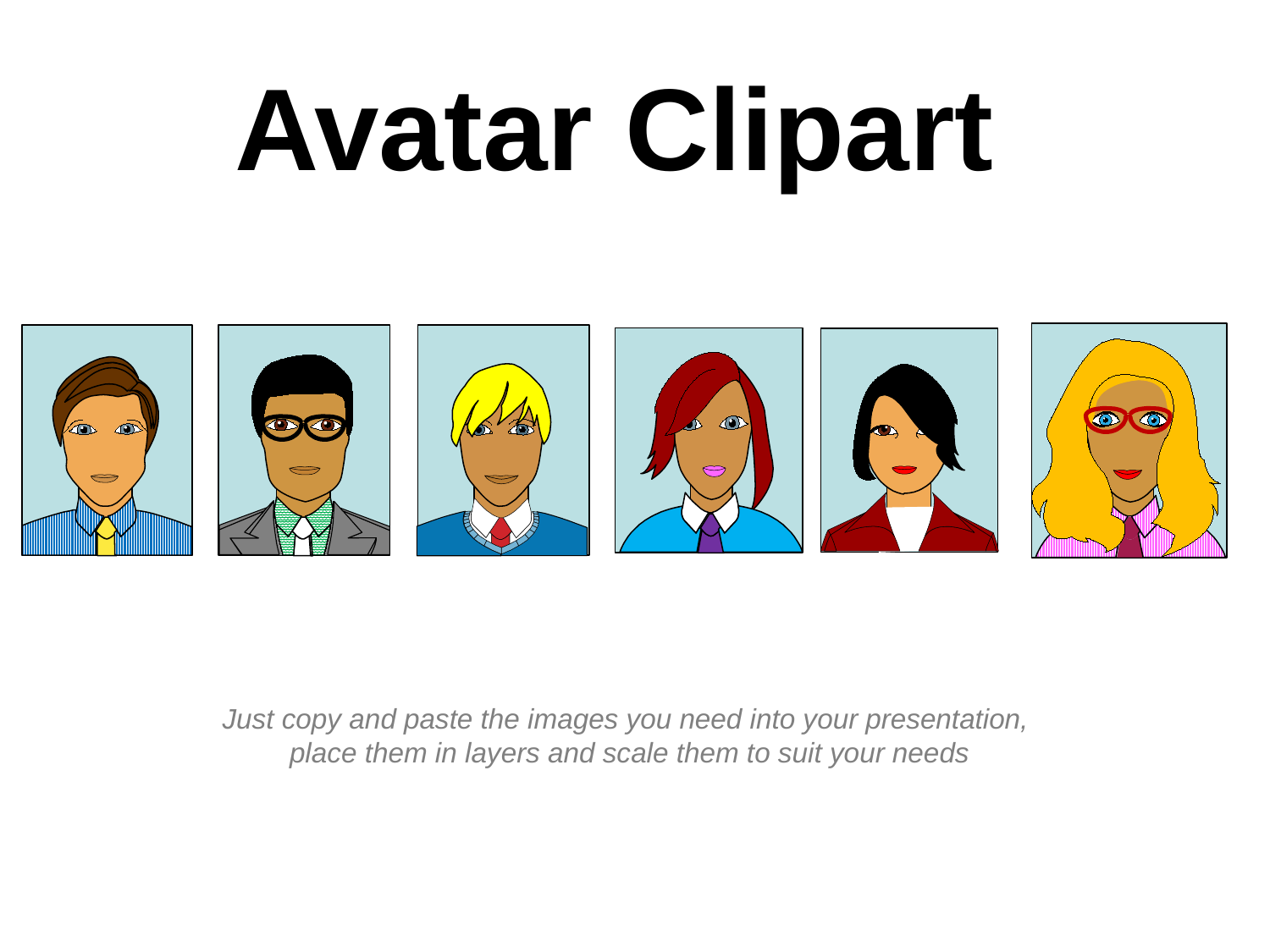

# Avatar Clipart

Just copy and paste the images you need into your presentation,
place them in layers and scale them to suit your needs